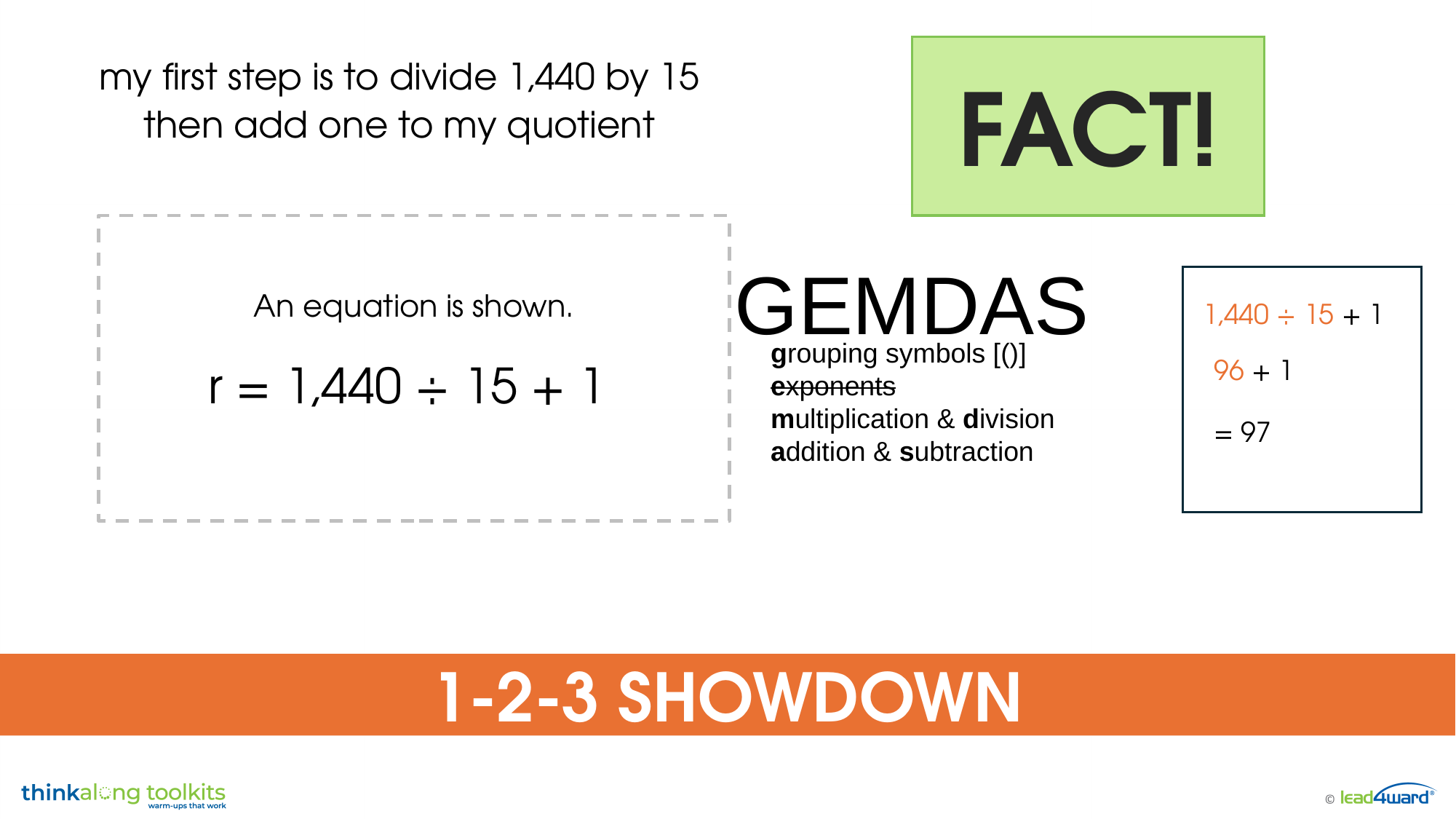

FACT!
my first step is to divide 1,440 by 15 then add one to my quotient

An equation is shown.

r = 1,440 ÷ 15 + 1

GEMDAS

1,440 ÷ 15 + 1
grouping symbols [()]
exponents
multiplication & division
addition & subtraction
96 + 1
= 97
1-2-3 SHOWDOWN